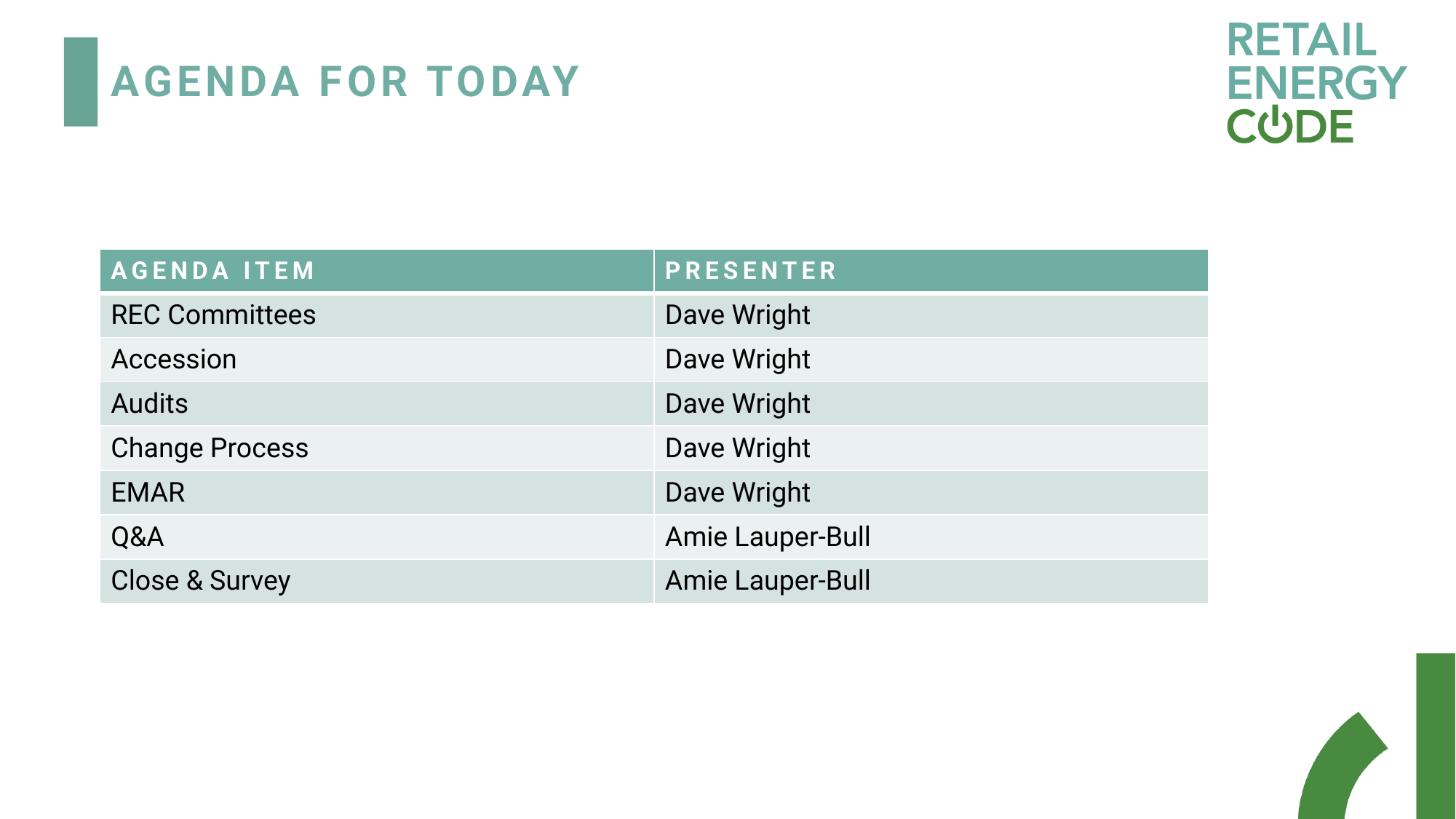

# Agenda For today
| Agenda Item | Presenter |
| --- | --- |
| REC Committees | Dave Wright |
| Accession | Dave Wright |
| Audits | Dave Wright |
| Change Process | Dave Wright |
| EMAR | Dave Wright |
| Q&A | Amie Lauper-Bull |
| Close & Survey | Amie Lauper-Bull |